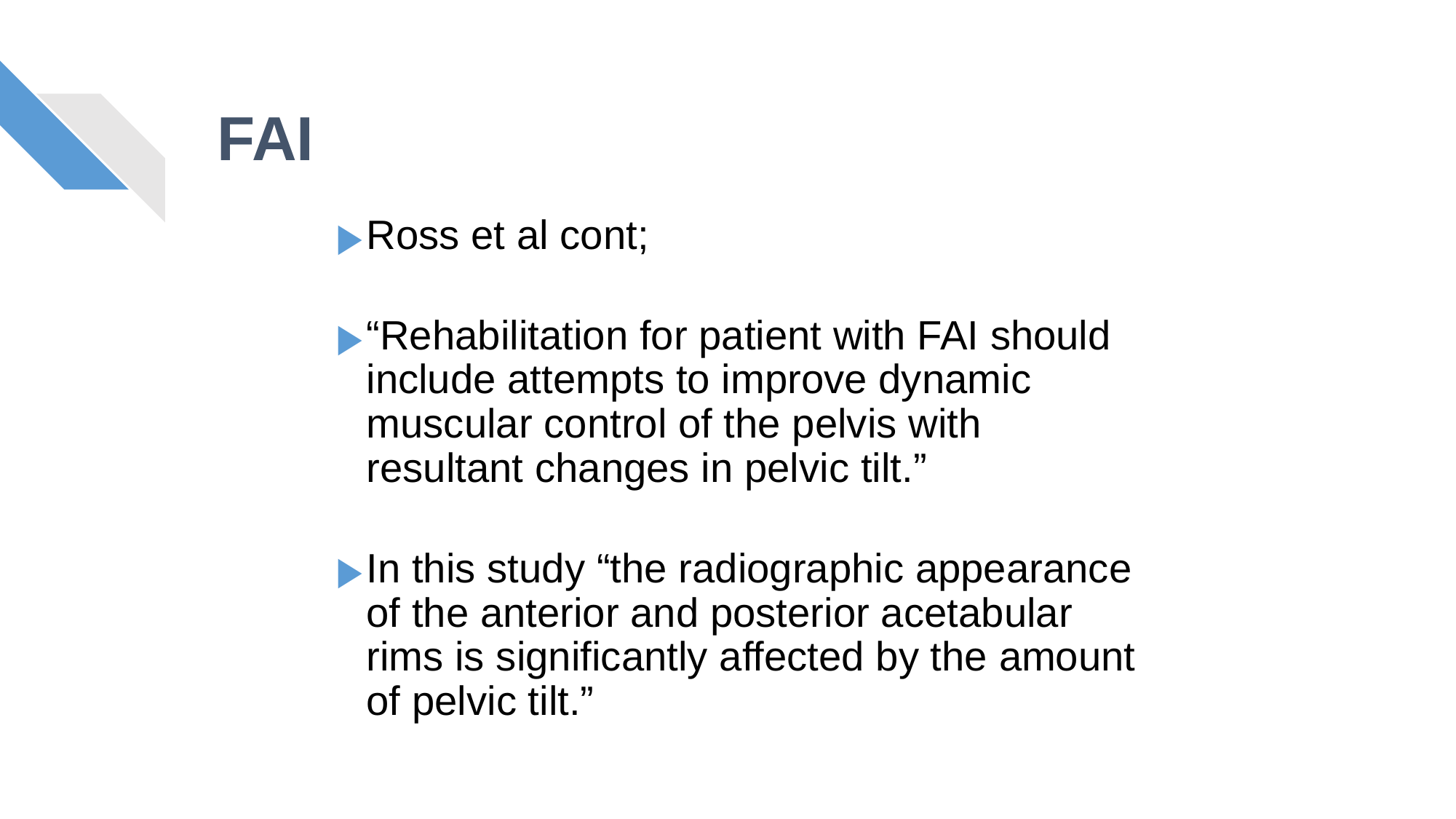

# FAI
Ross et al cont;

“Rehabilitation for patient with FAI should include attempts to improve dynamic muscular control of the pelvis with resultant changes in pelvic tilt.”

In this study “the radiographic appearance of the anterior and posterior acetabular rims is significantly affected by the amount of pelvic tilt.”